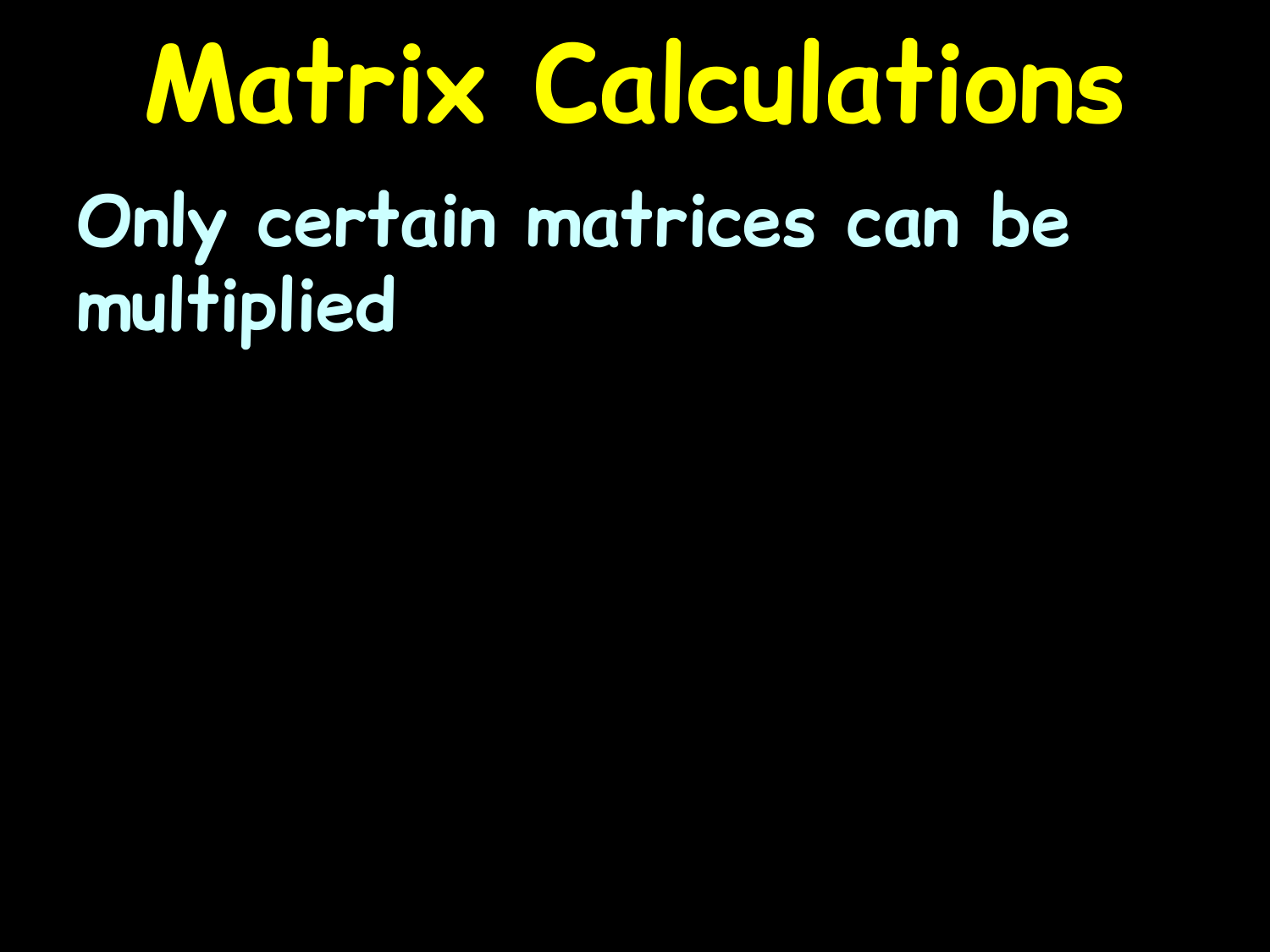

# Matrix Calculations
Only certain matrices can be multiplied